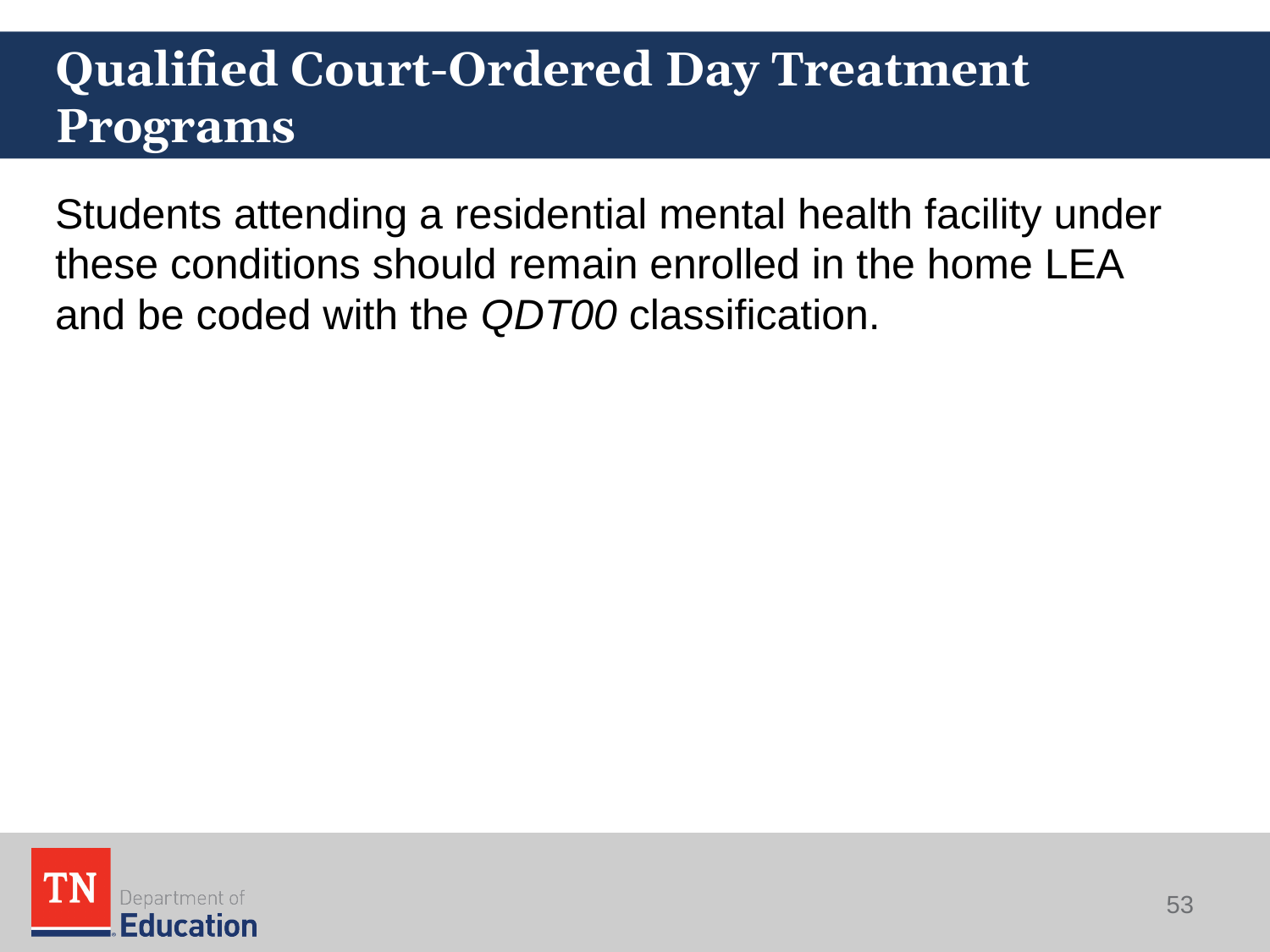

# Qualified Court-Ordered Day Treatment Programs
Students attending a residential mental health facility under these conditions should remain enrolled in the home LEA and be coded with the QDT00 classification.
53